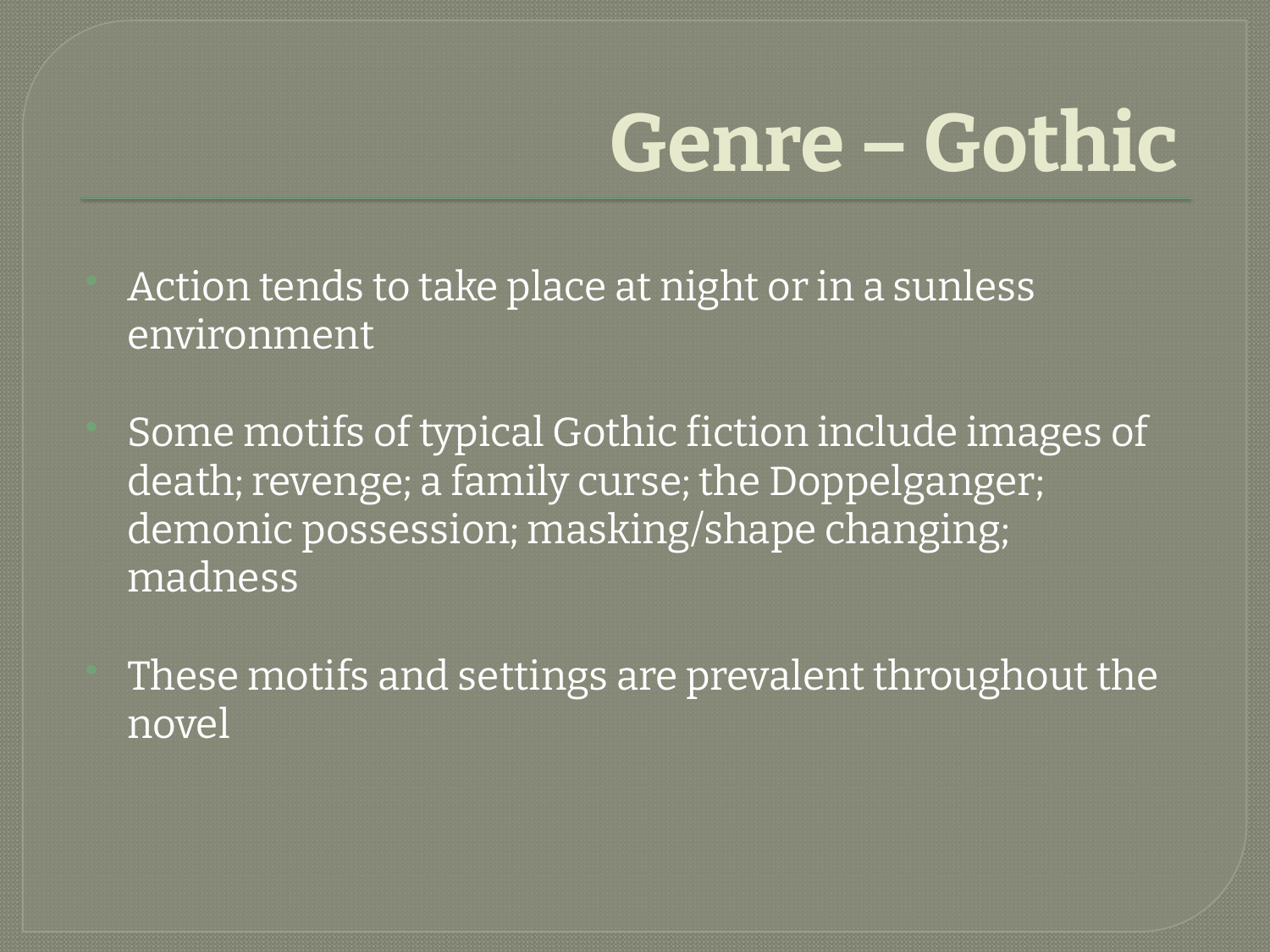

# Genre – Gothic
Action tends to take place at night or in a sunless environment

Some motifs of typical Gothic fiction include images of death; revenge; a family curse; the Doppelganger; demonic possession; masking/shape changing; madness

These motifs and settings are prevalent throughout the novel